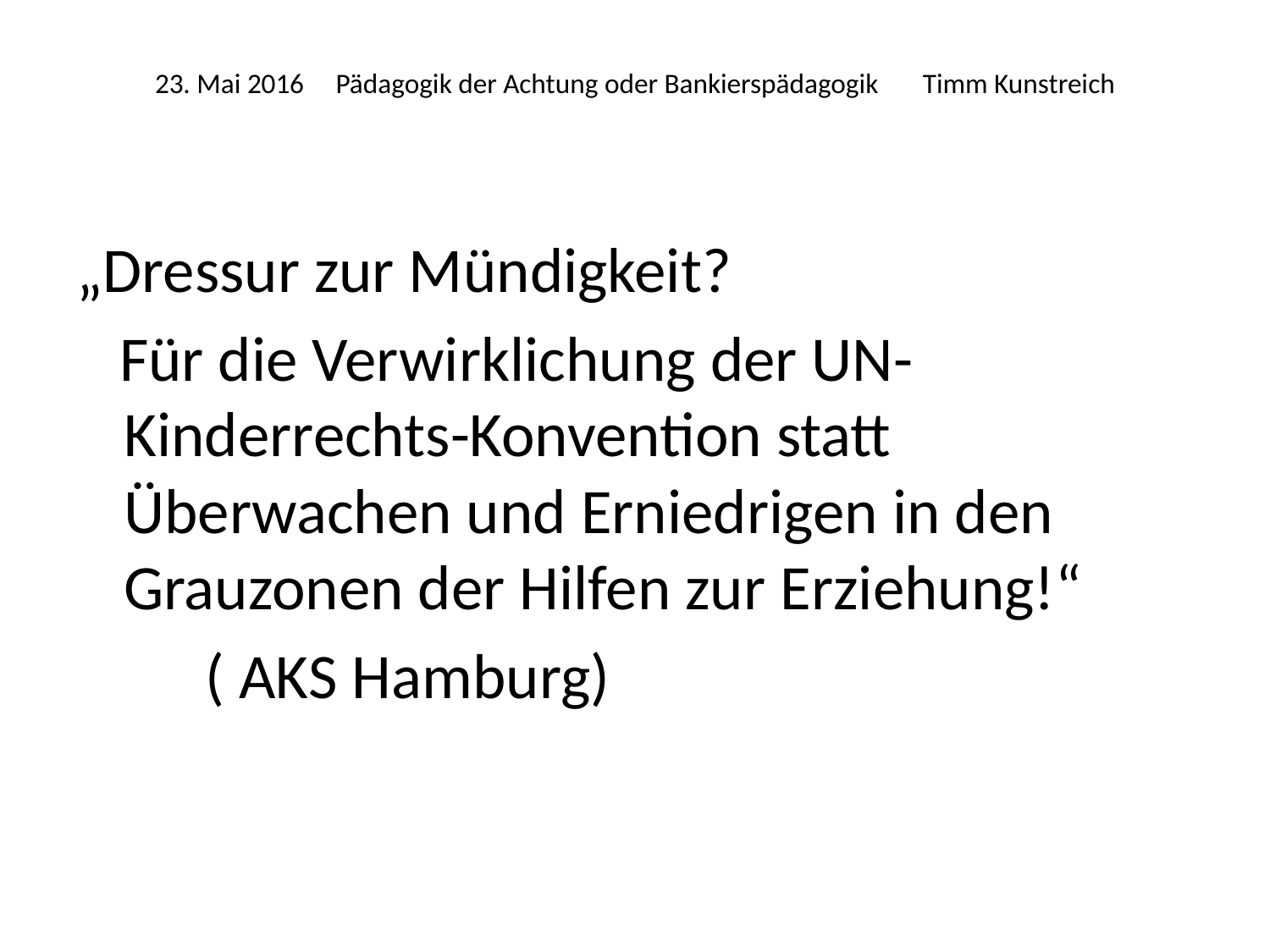

# 23. Mai 2016     Pädagogik der Achtung oder Bankierspädagogik       Timm Kunstreich
„Dressur zur Mündigkeit?
   Für die Verwirklichung der UN-Kinderrechts-Konvention statt Überwachen und Erniedrigen in den Grauzonen der Hilfen zur Erziehung!“
         ( AKS Hamburg)